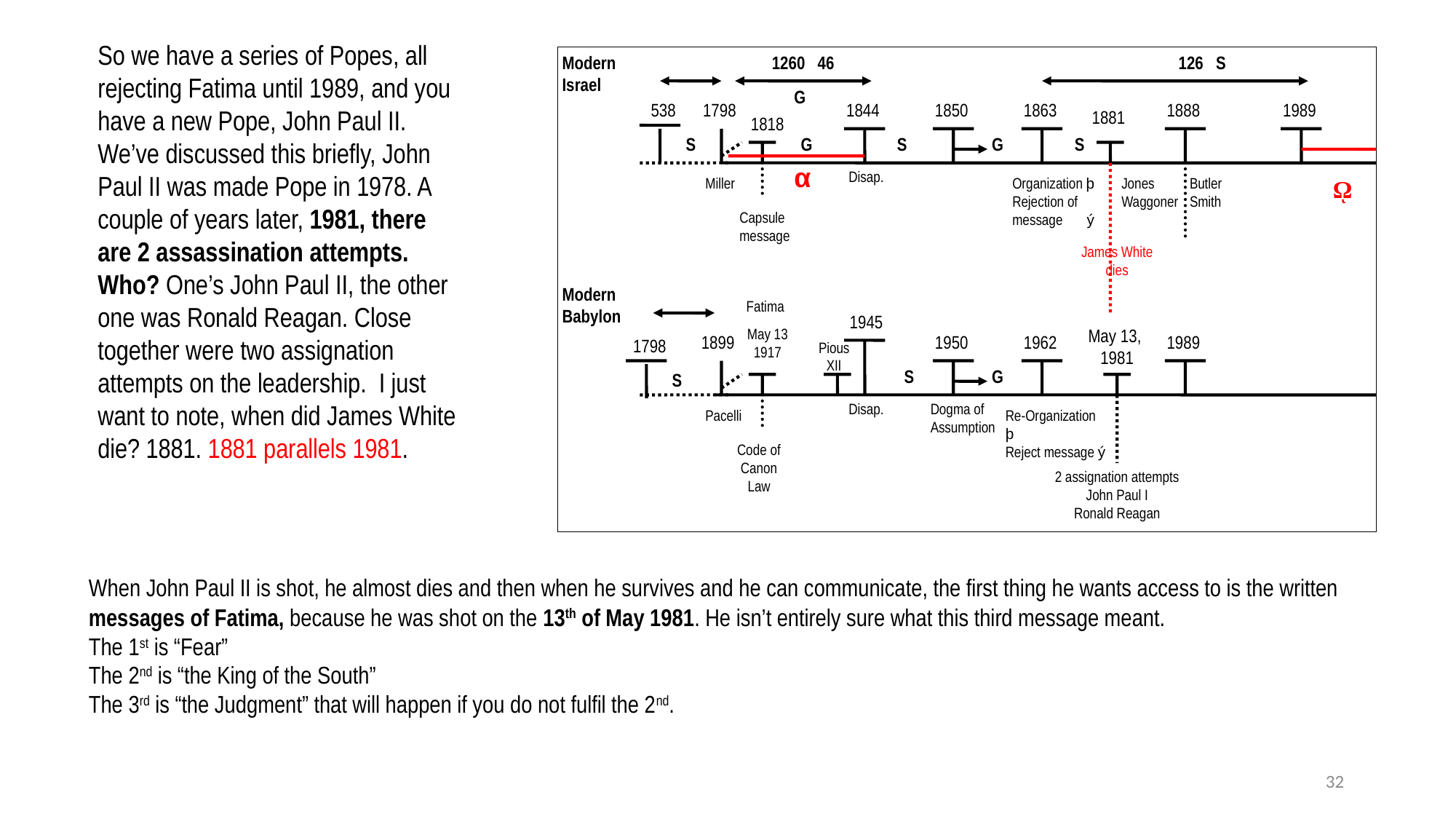

So we have a series of Popes, all rejecting Fatima until 1989, and you have a new Pope, John Paul II. We’ve discussed this briefly, John Paul II was made Pope in 1978. A couple of years later, 1981, there are 2 assassination attempts. Who? One’s John Paul II, the other one was Ronald Reagan. Close together were two assignation attempts on the leadership.  I just want to note, when did James White die? 1881. 1881 parallels 1981.

Modern
Israel
1260   46
126   S

G

538
1798
1844
1850
1863
1888
1989
1881
1818

S

G

S

G

S

α

Disap.

Miller
Organization þ
Rejection of  message       ý
Jones
Waggoner
Butler
Smith
ῼ
Capsule message
James White
dies
Modern
Babylon
Fatima
1945

May 13
1917
May 13,
1981
1899
1950
1962
1989
1798
Pious XII

S

G

S

Disap.
Dogma of Assumption

Pacelli
Re-Organization þ
Reject message ý

Code of Canon Law
2 assignation attempts
John Paul I
Ronald Reagan
When John Paul II is shot, he almost dies and then when he survives and he can communicate, the first thing he wants access to is the written messages of Fatima, because he was shot on the 13th of May 1981. He isn’t entirely sure what this third message meant.
The 1st is “Fear”
The 2nd is “the King of the South”
The 3rd is “the Judgment” that will happen if you do not fulfil the 2nd.

32